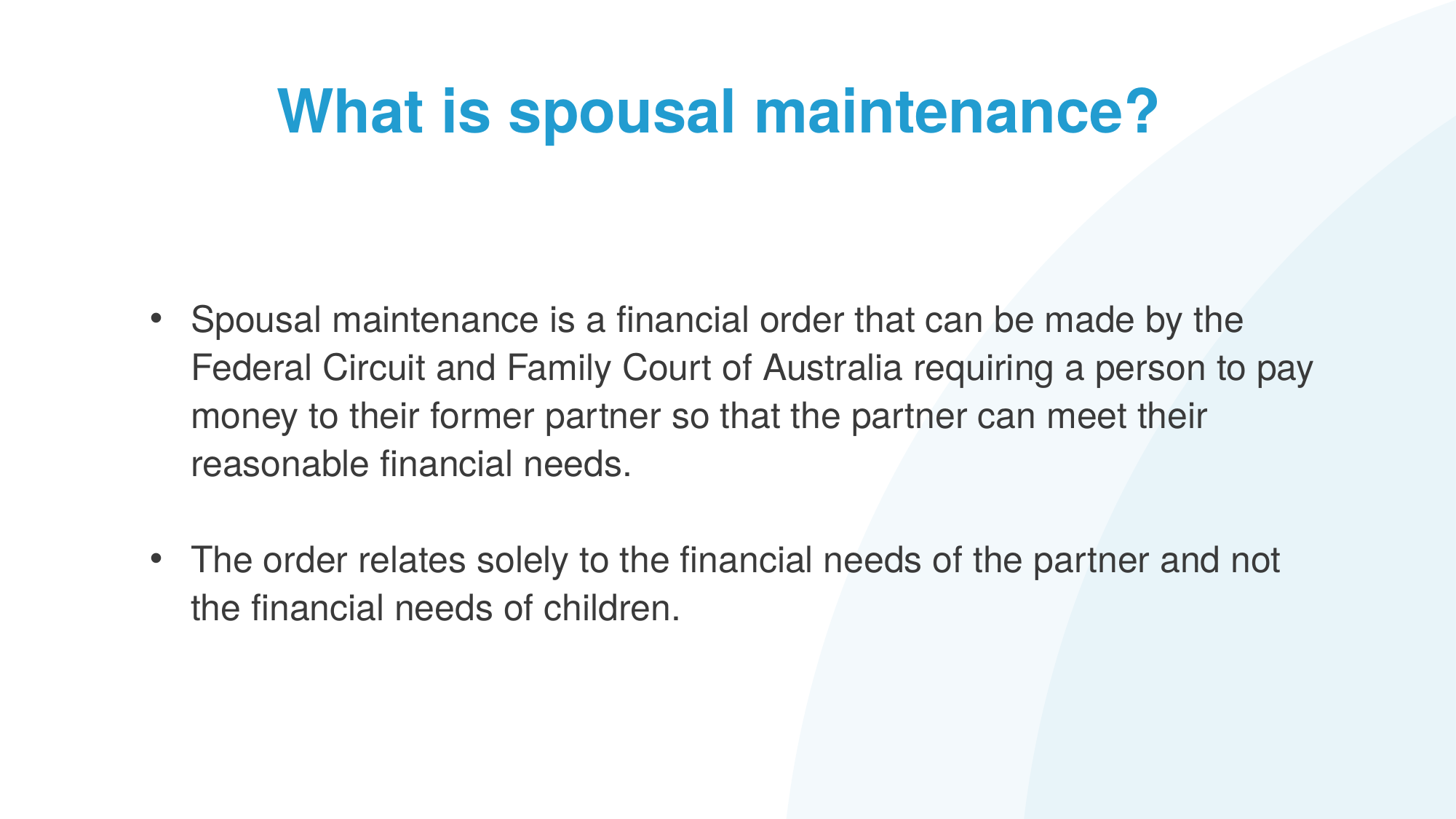

# What is spousal maintenance?
Spousal maintenance is a financial order that can be made by the Federal Circuit and Family Court of Australia requiring a person to pay money to their former partner so that the partner can meet their reasonable financial needs.

The order relates solely to the financial needs of the partner and not the financial needs of children.